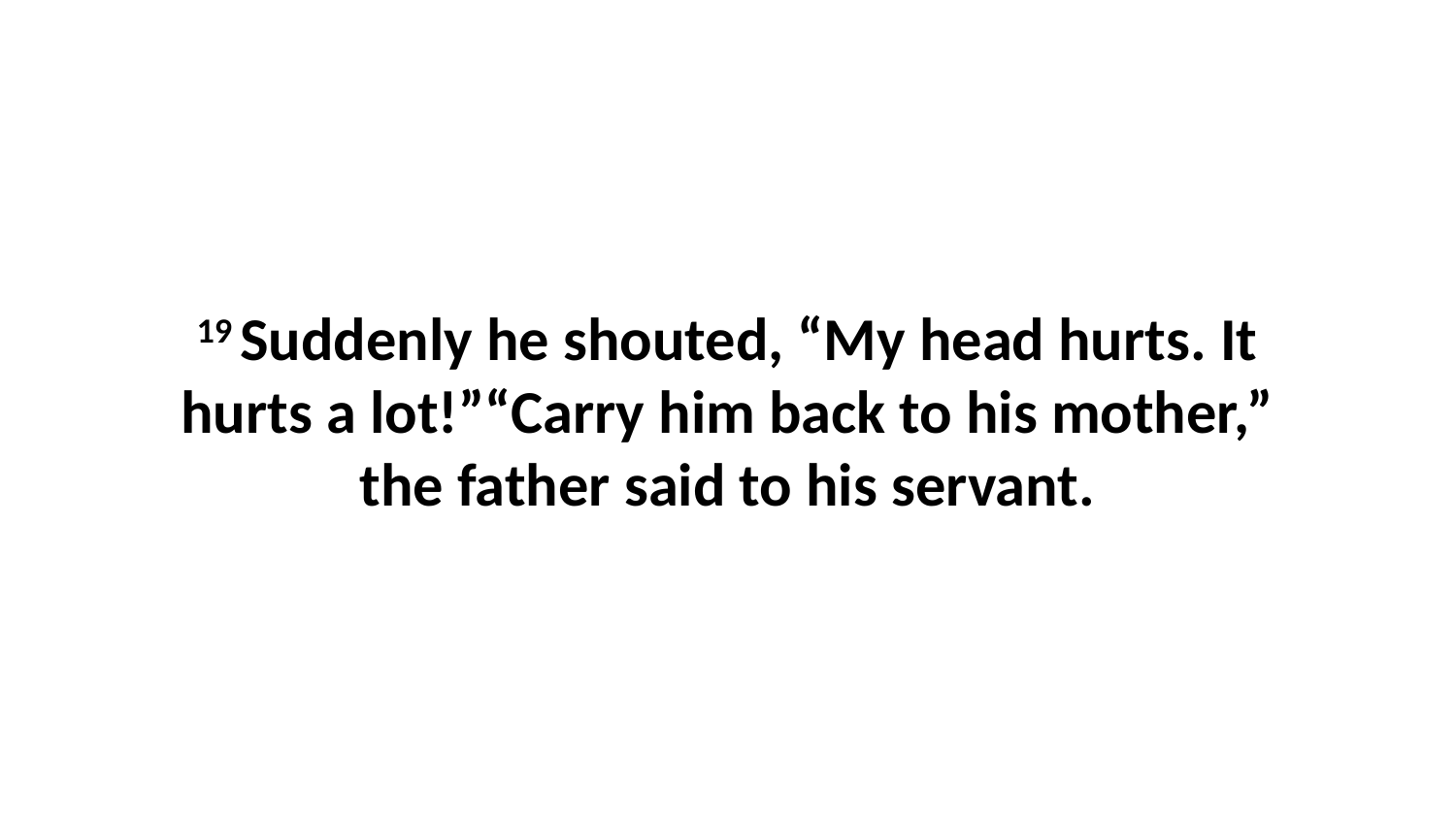

19 Suddenly he shouted, “My head hurts. It hurts a lot!”“Carry him back to his mother,” the father said to his servant.